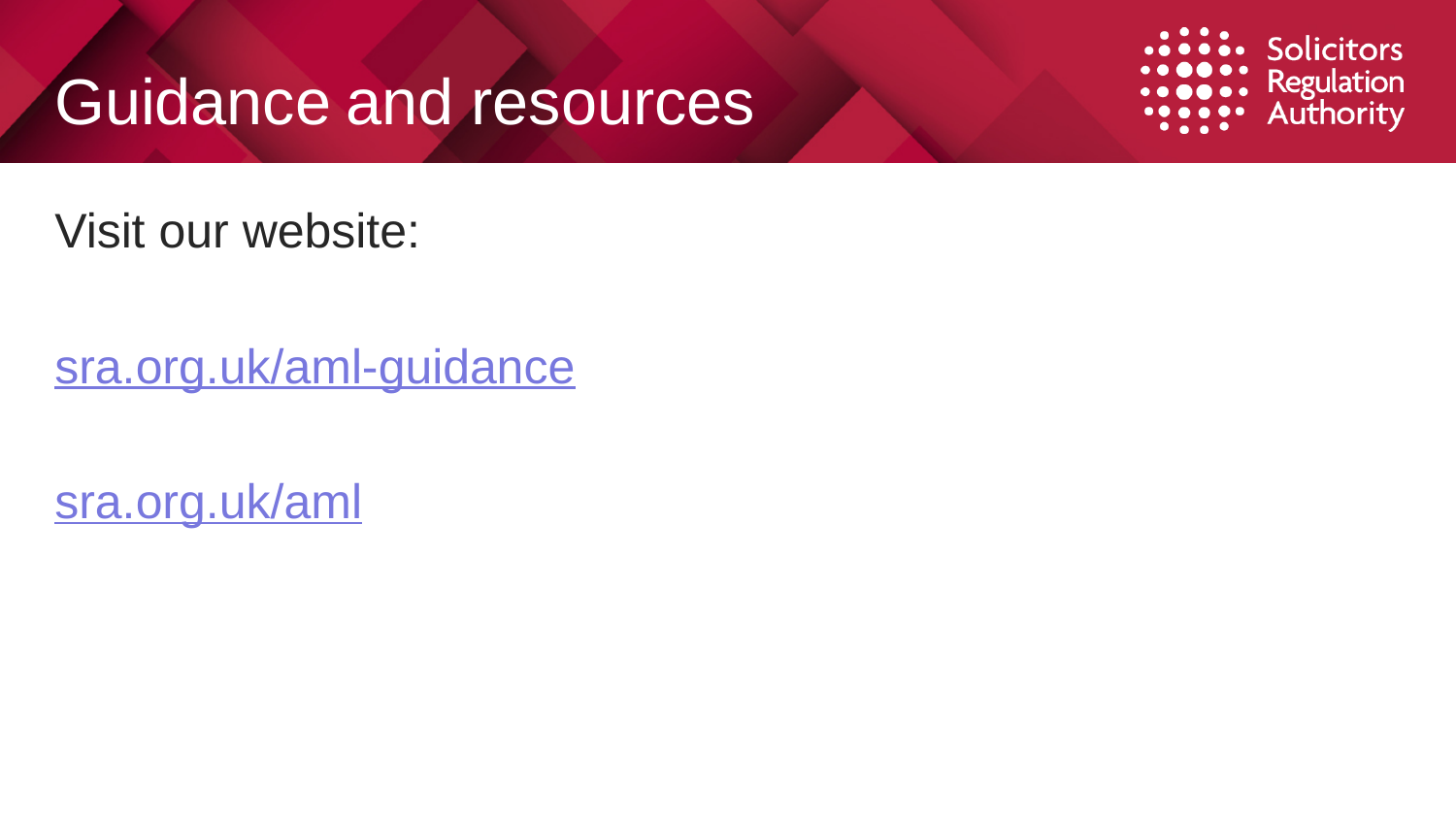

# Guidance	and resources
Visit our website:

sra.org.uk/aml-guidance

sra.org.uk/aml